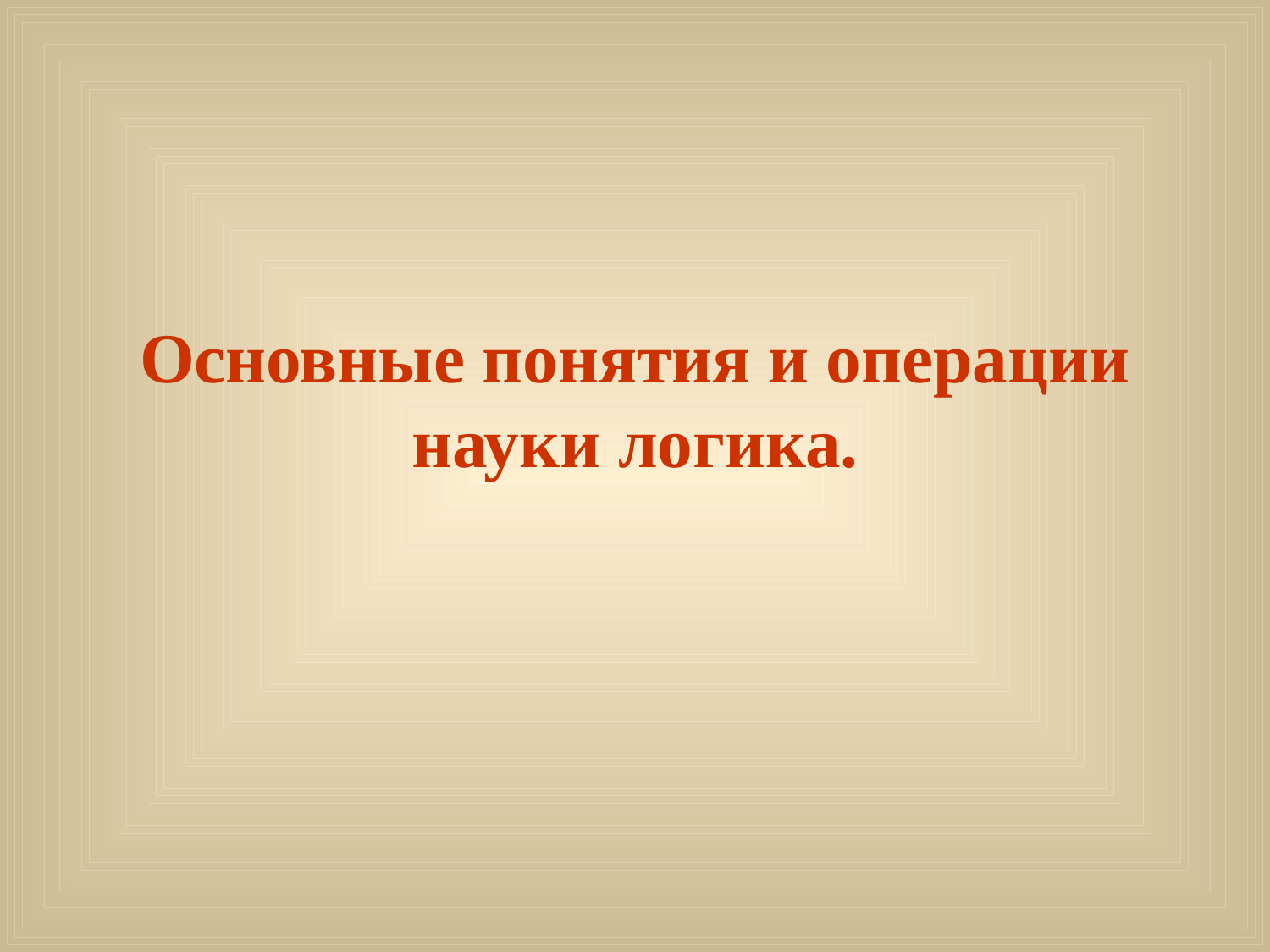

# Основные понятия и операции науки логика.